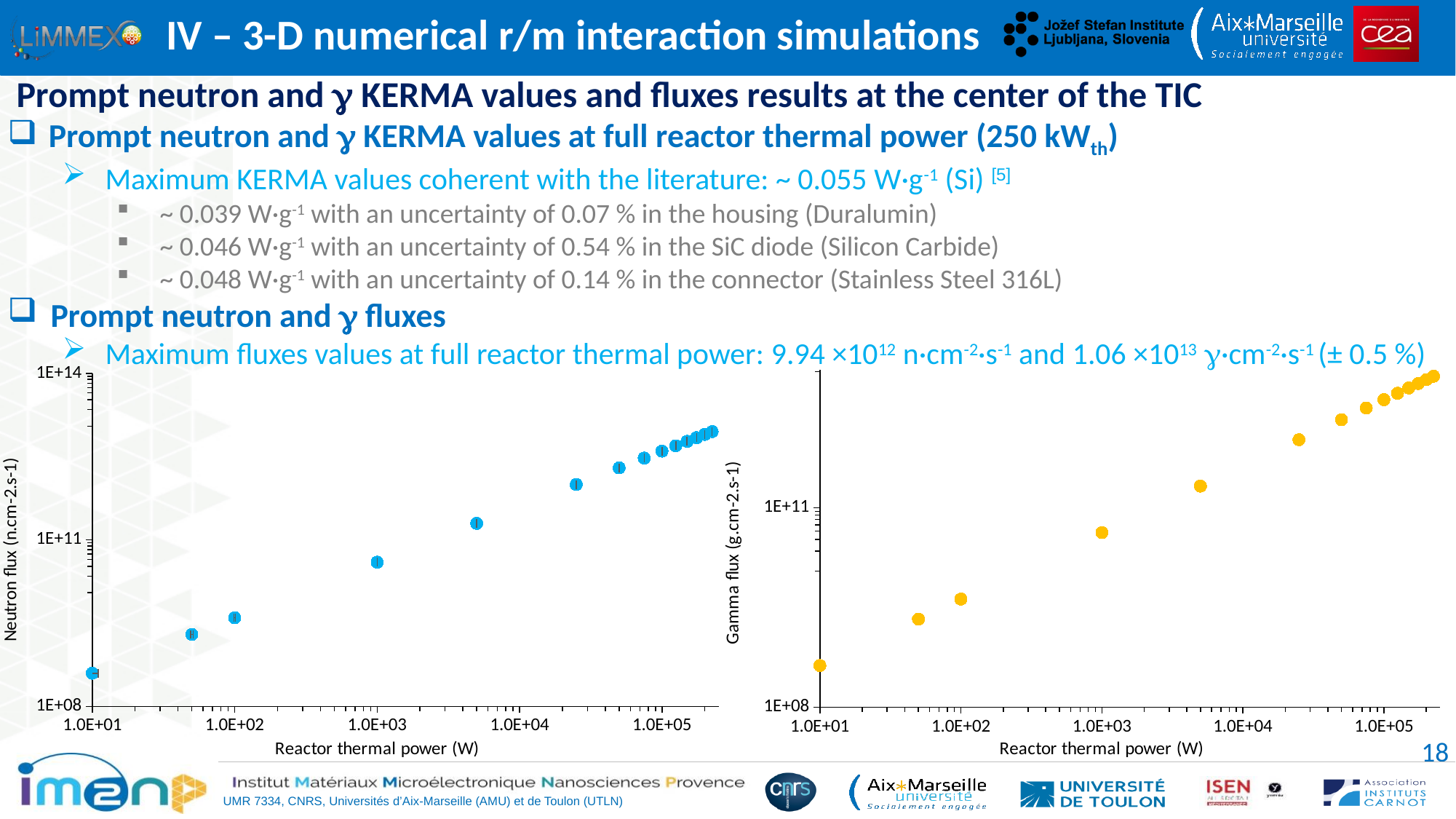

IV – 3-D numerical r/m interaction simulations
Prompt neutron and γ KERMA values and fluxes results at the center of the TIC
Prompt neutron and γ KERMA values at full reactor thermal power (250 kWth)
Maximum KERMA values coherent with the literature: ~ 0.055 W·g-1 (Si) [5]
~ 0.039 W·g-1 with an uncertainty of 0.07 % in the housing (Duralumin)
~ 0.046 W·g-1 with an uncertainty of 0.54 % in the SiC diode (Silicon Carbide)
~ 0.048 W·g-1 with an uncertainty of 0.14 % in the connector (Stainless Steel 316L)
Prompt neutron and γ fluxes
Maximum fluxes values at full reactor thermal power: 9.94 ×1012 n·cm-2·s-1 and 1.06 ×1013 γ·cm-2·s-1 (± 0.5 %)

### Chart

| Category |  |
|---|---|

### Chart

| Category |  |
|---|---|